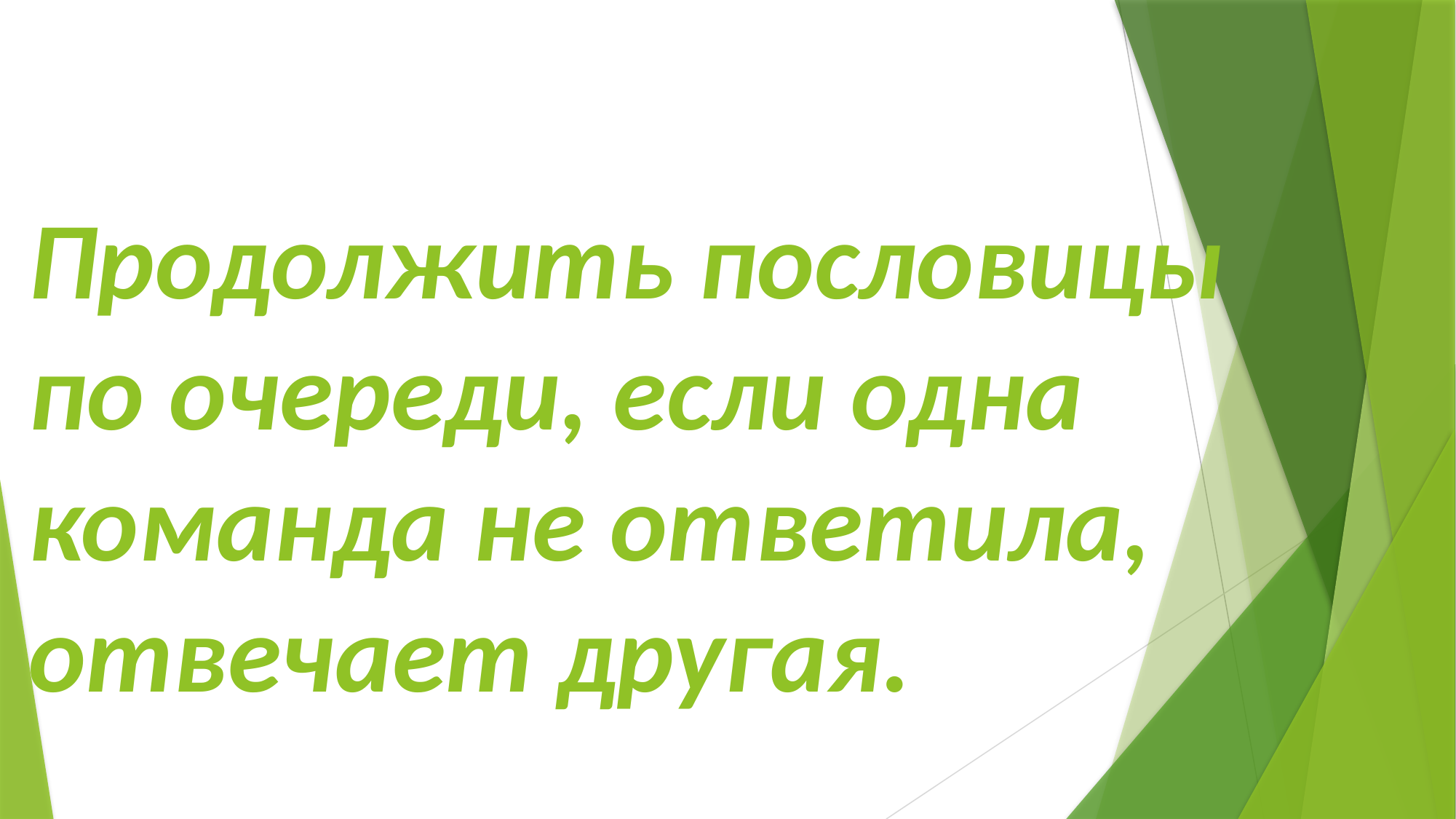

# Продолжить пословицы по очереди, если одна команда не ответила, отвечает другая.